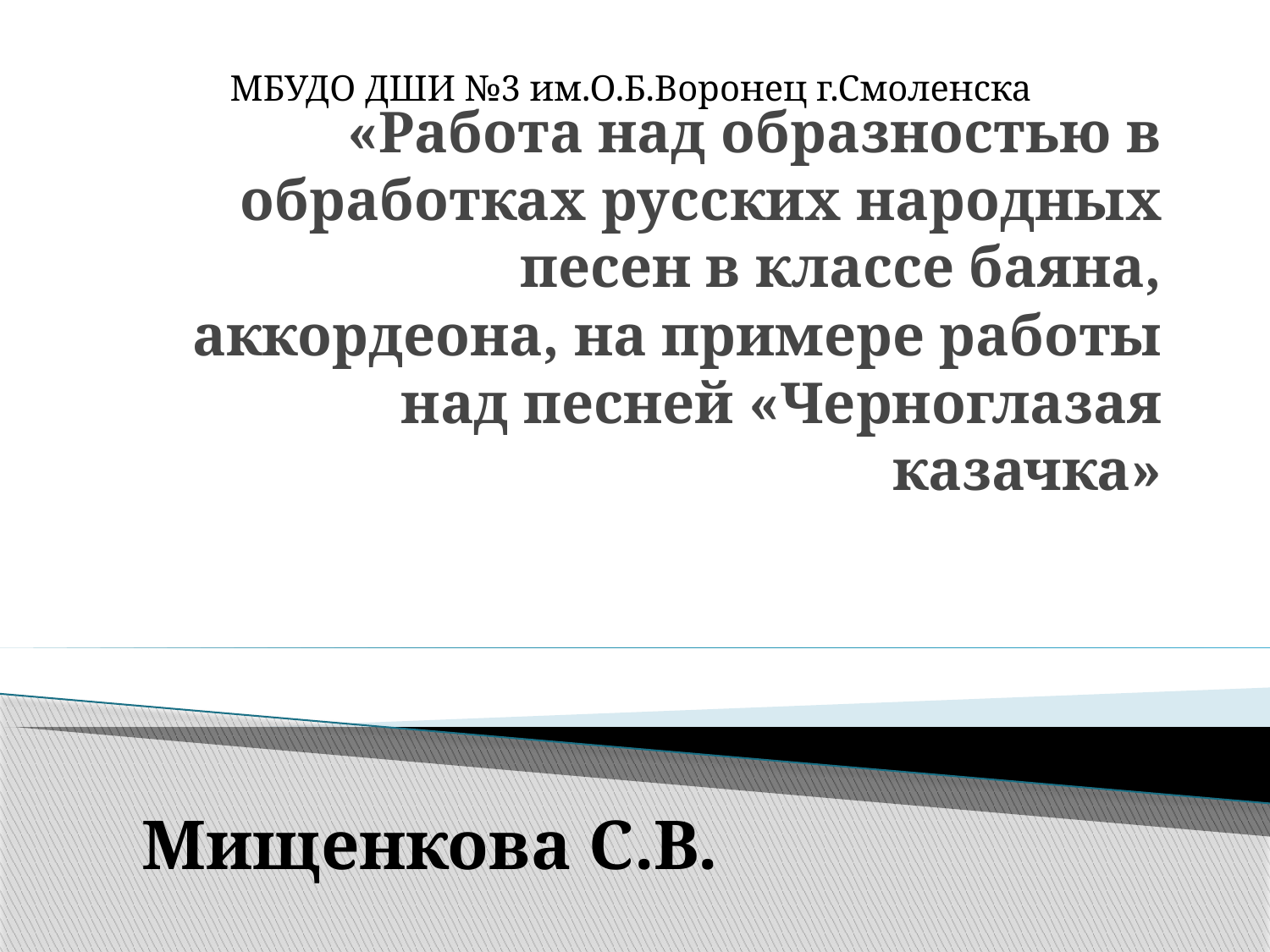

МБУДО ДШИ №3 им.О.Б.Воронец г.Смоленска
# «Работа над образностью в обработках русских народных песен в классе баяна, аккордеона, на примере работы над песней «Черноглазая казачка»
Мищенкова С.В.